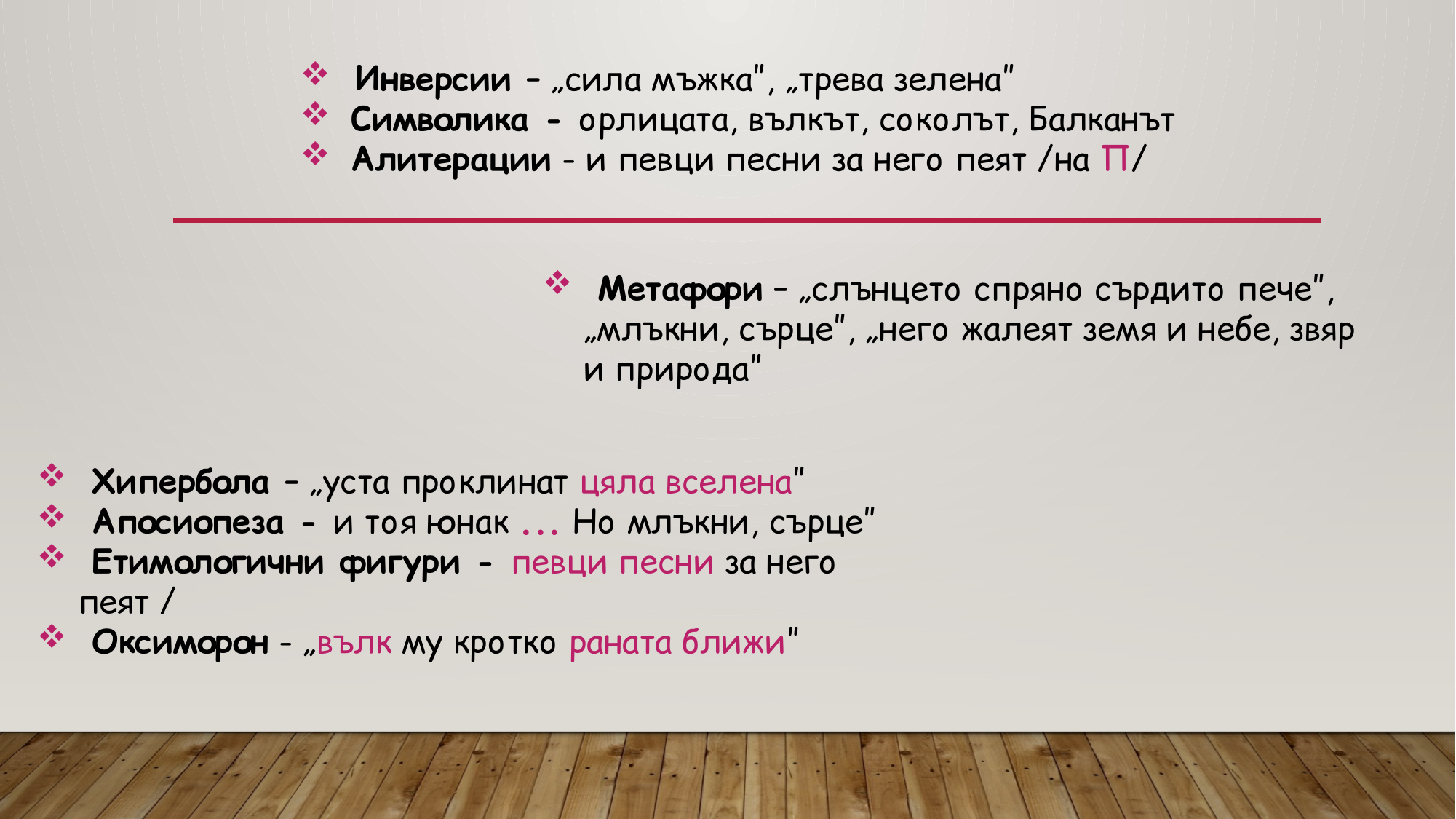

Инверсии – „сила мъжка”, „трева зелена”
 Символика - орлицата, вълкът, соколът, Балканът
 Алитерации - и певци песни за него пеят /на П/
 Метафори – „слънцето спряно сърдито пече”, „млъкни, сърце”, „него жалеят земя и небе, звяр и природа”

 Хипербола – „уста проклинат цяла вселена”
 Апосиопеза - и тоя юнак ... Но млъкни, сърце”
 Етимологични фигури - певци песни за него пеят /
 Оксиморон - „вълк му кротко раната ближи”